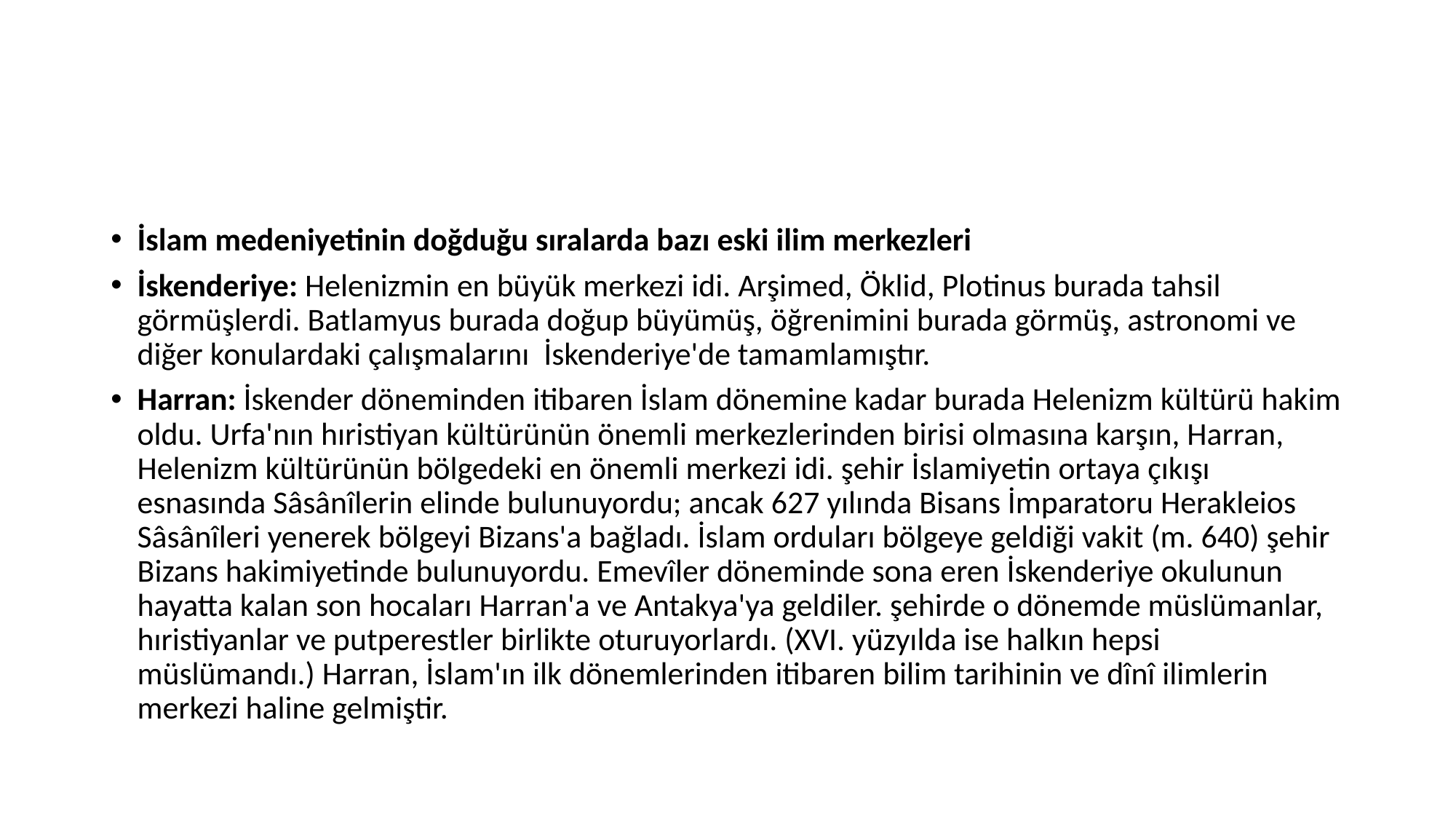

#
İslam medeniyetinin doğduğu sıralarda bazı eski ilim merkezleri
İskenderiye: Helenizmin en büyük merkezi idi. Arşimed, Öklid, Plotinus burada tahsil görmüşlerdi. Batlamyus burada doğup büyümüş, öğrenimini burada görmüş, astronomi ve diğer konulardaki çalışmalarını  İskenderiye'de tamamlamıştır.
Harran: İskender döneminden itibaren İslam dönemine kadar burada Helenizm kültürü hakim oldu. Urfa'nın hıristiyan kültürünün önemli merkezlerinden birisi olmasına karşın, Harran, Helenizm kültürünün bölgedeki en önemli merkezi idi. şehir İslamiyetin ortaya çıkışı esnasında Sâsânîlerin elinde bulunuyordu; ancak 627 yılında Bisans İmparatoru Herakleios Sâsânîleri yenerek bölgeyi Bizans'a bağladı. İslam orduları bölgeye geldiği vakit (m. 640) şehir Bizans hakimiyetinde bulunuyordu. Emevîler döneminde sona eren İskenderiye okulunun hayatta kalan son hocaları Harran'a ve Antakya'ya geldiler. şehirde o dönemde müslümanlar, hıristiyanlar ve putperestler birlikte oturuyorlardı. (XVI. yüzyılda ise halkın hepsi müslümandı.) Harran, İslam'ın ilk dönemlerinden itibaren bilim tarihinin ve dînî ilimlerin merkezi haline gelmiştir.